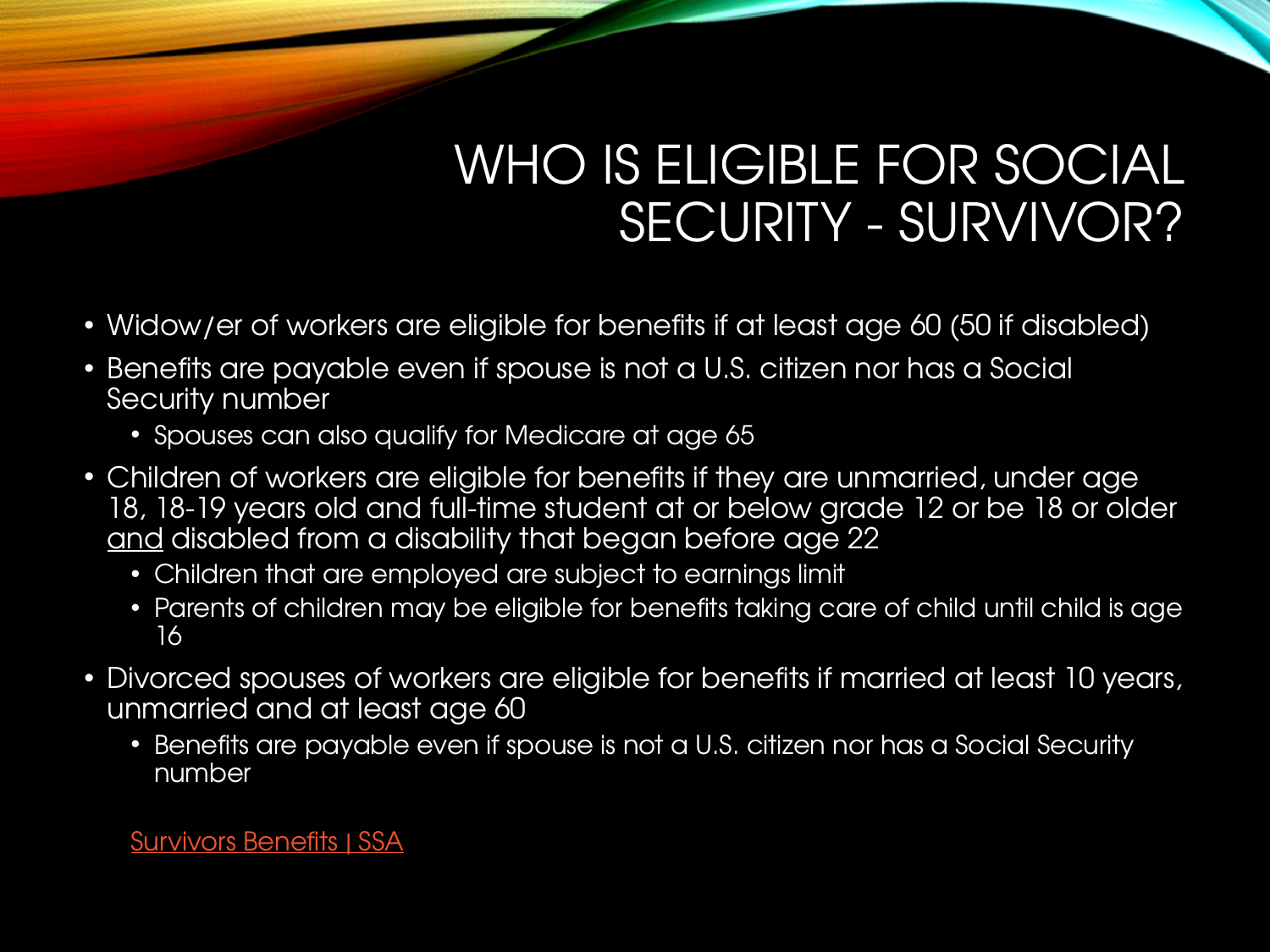

# Who is eligible for social security - Survivor?
Widow/er of workers are eligible for benefits if at least age 60 (50 if disabled)
Benefits are payable even if spouse is not a U.S. citizen nor has a Social Security number
Spouses can also qualify for Medicare at age 65
Children of workers are eligible for benefits if they are unmarried, under age 18, 18-19 years old and full-time student at or below grade 12 or be 18 or older and disabled from a disability that began before age 22
Children that are employed are subject to earnings limit
Parents of children may be eligible for benefits taking care of child until child is age 16
Divorced spouses of workers are eligible for benefits if married at least 10 years, unmarried and at least age 60
Benefits are payable even if spouse is not a U.S. citizen nor has a Social Security number

Survivors Benefits | SSA